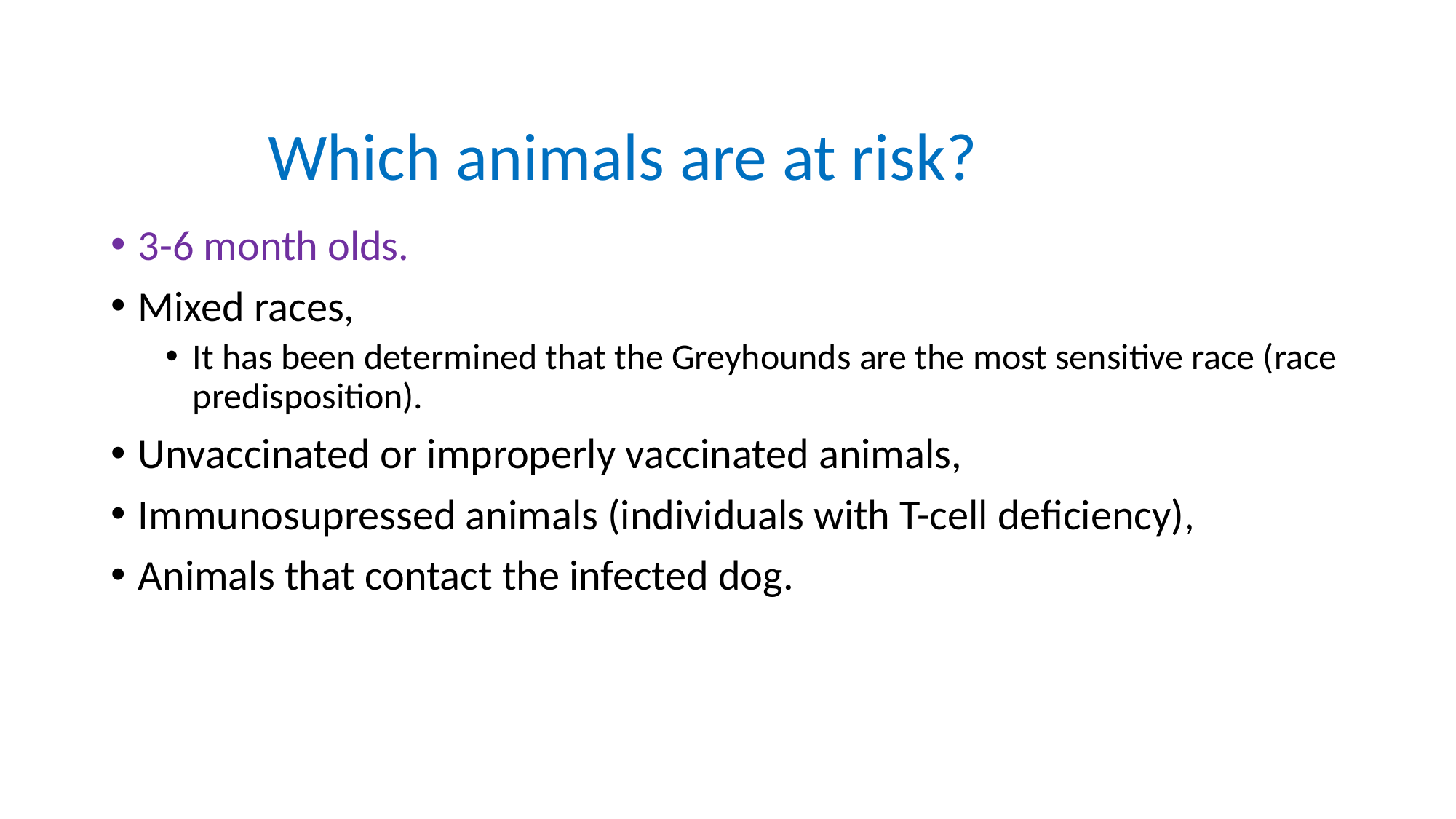

# Which animals are at risk?
3-6 month olds.
Mixed races,
It has been determined that the Greyhounds are the most sensitive race (race predisposition).
Unvaccinated or improperly vaccinated animals,
Immunosupressed animals (individuals with T-cell deficiency),
Animals that contact the infected dog.